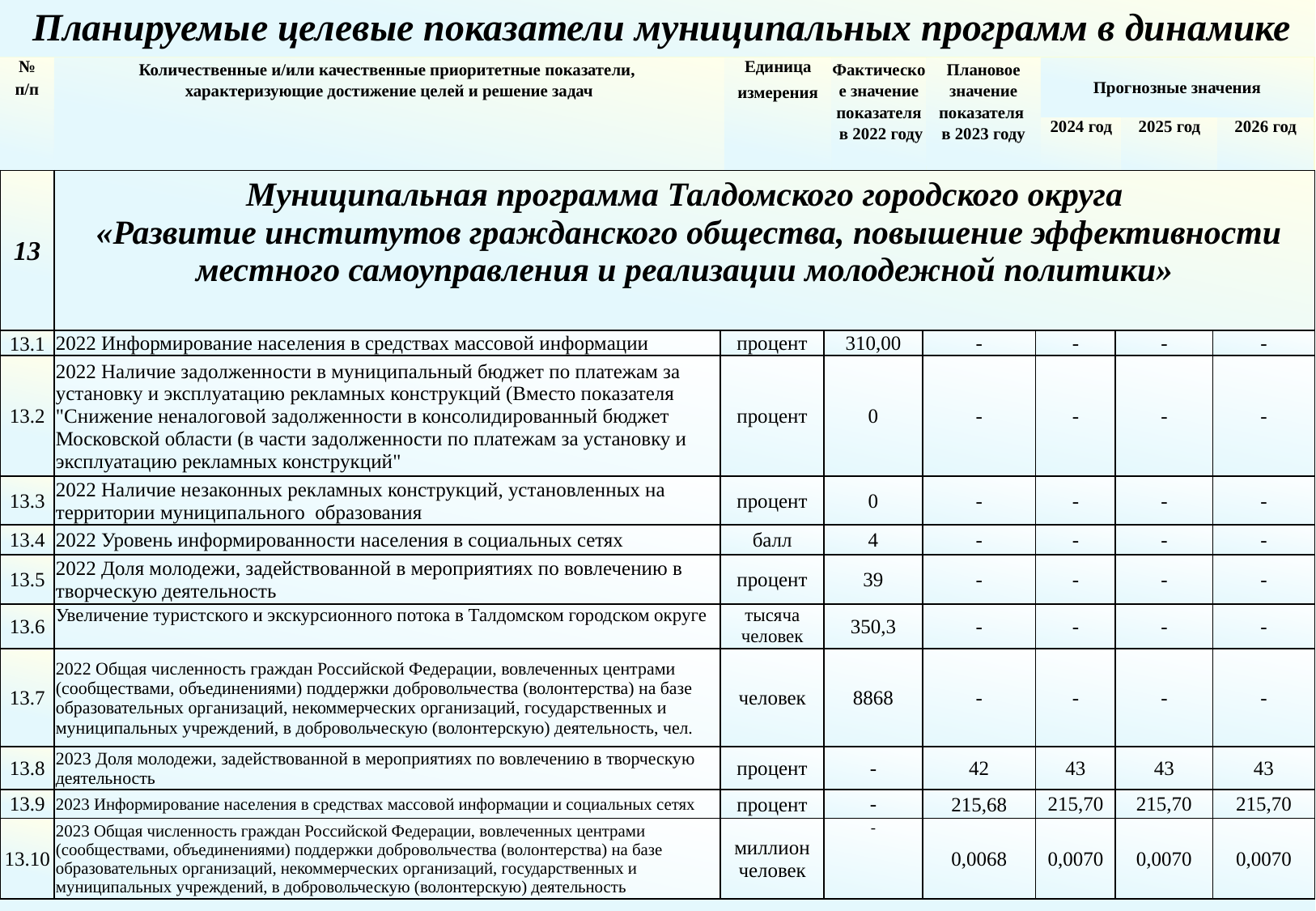

Планируемые целевые показатели муниципальных программ в динамике
| № п/п | Количественные и/или качественные приоритетные показатели, характеризующие достижение целей и решение задач | Единица измерения | Фактическое значение показателя в 2022 году | Плановое значение показателя в 2023 году | Прогнозные значения |  |  |
| --- | --- | --- | --- | --- | --- | --- | --- |
|  |  |  |  |  | 2024 год | 2025 год | 2026 год |
| 1 | 2 | 3 | 4 | 5 | 6 | 7 | 8 |
| 13 | Муниципальная программа Талдомского городского округа «Развитие институтов гражданского общества, повышение эффективности местного самоуправления и реализации молодежной политики» |  |  |  |  |  |  |
| --- | --- | --- | --- | --- | --- | --- | --- |
| 13.1 | 2022 Информирование населения в средствах массовой информации | процент | 310,00 | - | - | - | - |
| 13.2 | 2022 Наличие задолженности в муниципальный бюджет по платежам за установку и эксплуатацию рекламных конструкций (Вместо показателя "Снижение неналоговой задолженности в консолидированный бюджет Московской области (в части задолженности по платежам за установку и эксплуатацию рекламных конструкций" | процент | 0 | - | - | - | - |
| 13.3 | 2022 Наличие незаконных рекламных конструкций, установленных на территории муниципального образования | процент | 0 | - | - | - | - |
| 13.4 | 2022 Уровень информированности населения в социальных сетях | балл | 4 | - | - | - | - |
| 13.5 | 2022 Доля молодежи, задействованной в мероприятиях по вовлечению в творческую деятельность | процент | 39 | - | - | - | - |
| 13.6 | Увеличение туристского и экскурсионного потока в Талдомском городском округе | тысяча человек | 350,3 | - | - | - | - |
| 13.7 | 2022 Общая численность граждан Российской Федерации, вовлеченных центрами (сообществами, объединениями) поддержки добровольчества (волонтерства) на базе образовательных организаций, некоммерческих организаций, государственных и муниципальных учреждений, в добровольческую (волонтерскую) деятельность, чел. | человек | 8868 | - | - | - | - |
| 13.8 | 2023 Доля молодежи, задействованной в мероприятиях по вовлечению в творческую деятельность | процент | - | 42 | 43 | 43 | 43 |
| 13.9 | 2023 Информирование населения в средствах массовой информации и социальных сетях | процент | - | 215,68 | 215,70 | 215,70 | 215,70 |
| 13.10 | 2023 Общая численность граждан Российской Федерации, вовлеченных центрами (сообществами, объединениями) поддержки добровольчества (волонтерства) на базе образовательных организаций, некоммерческих организаций, государственных и муниципальных учреждений, в добровольческую (волонтерскую) деятельность | миллион человек | - | 0,0068 | 0,0070 | 0,0070 | 0,0070 |
"